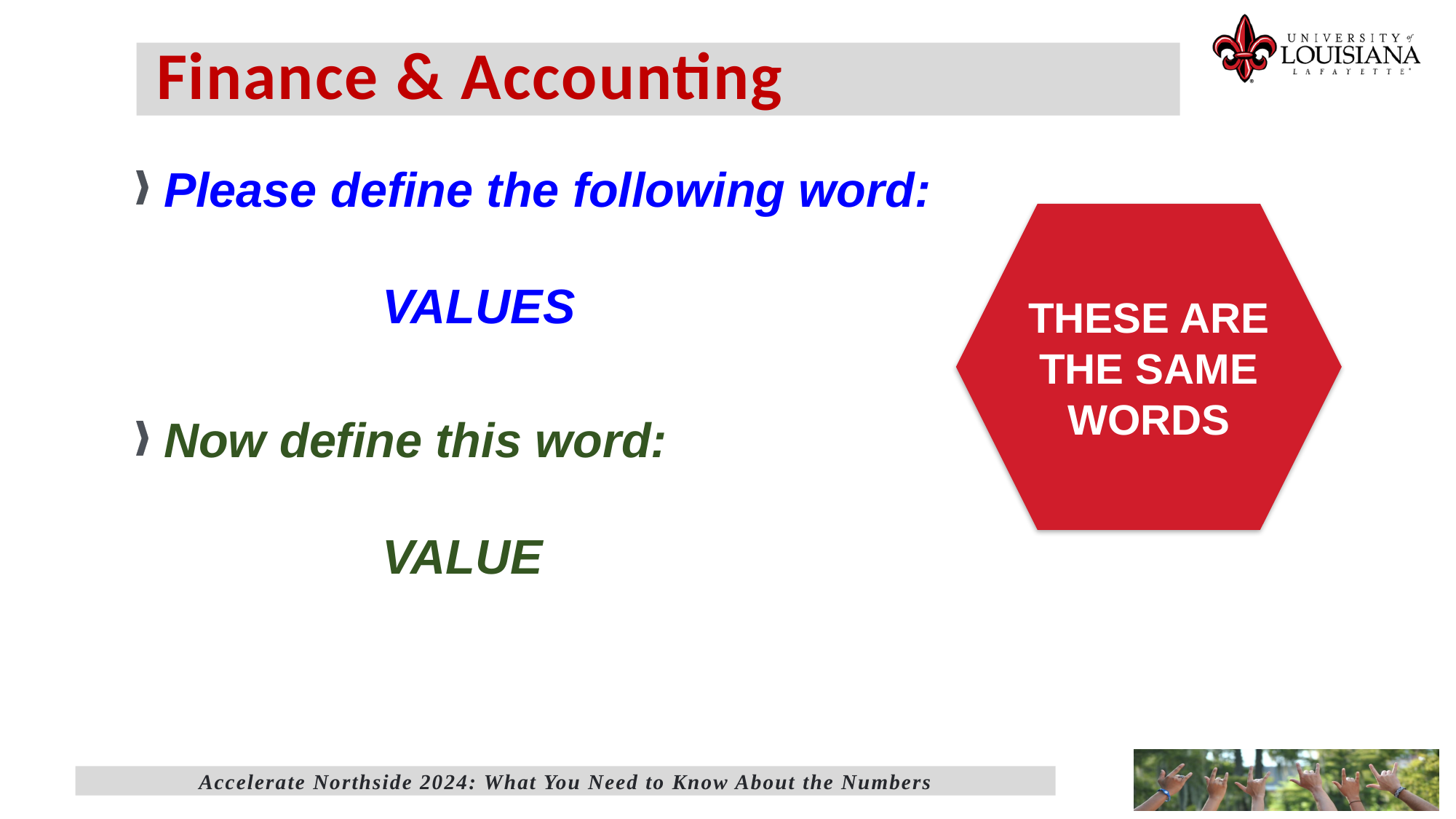

# Finance & Accounting
Please define the following word:
 		VALUES
Now define this word:
 		VALUE
THESE ARE THE SAME WORDS

Accelerate Northside 2024: What You Need to Know About the Numbers